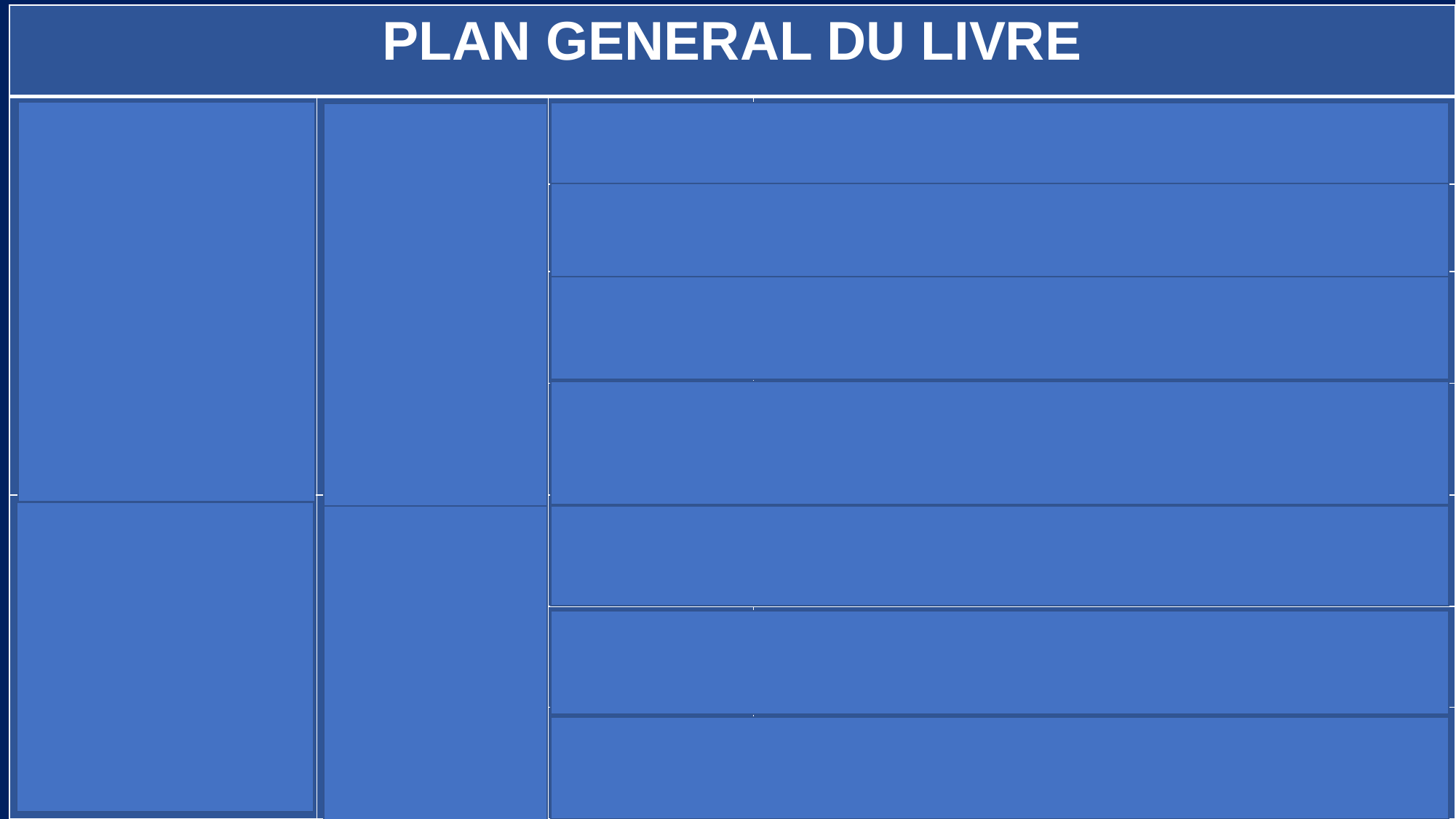

| PLAN GENERAL DU LIVRE |  |  |  |
| --- | --- | --- | --- |
| 1ère PARTIE Dieu s’apprête à juger: contexte historique et montée en puissance de l’Assyrie | Chapitres 1 à 39 | 1 à 12 | Prophéties au sujet de Juda |
|  |  | 13 à 27 | Prophéties concernant les Nations |
|  |  | 28 à 35 | Avertissements prophétiques sur Ephraïm et Juda |
|  |  | 36 à 39 | Parenthèse historique : invasion de Sanchérib et maladie d’Ezéchias |
| 2ème PARTIE Dieu réconforte son peuple au milieu des souffrances occasionnées par le jugement | Chapitres 40 à 66 | 40 à 48 | Grandeur et transcendance de Dieu |
|  |  | 49 à 57 | Souffrance du Serviteur de l’Eternel |
|  |  | 58 à 66 | Exhortations et prophéties finales après le retour de l’Exil |